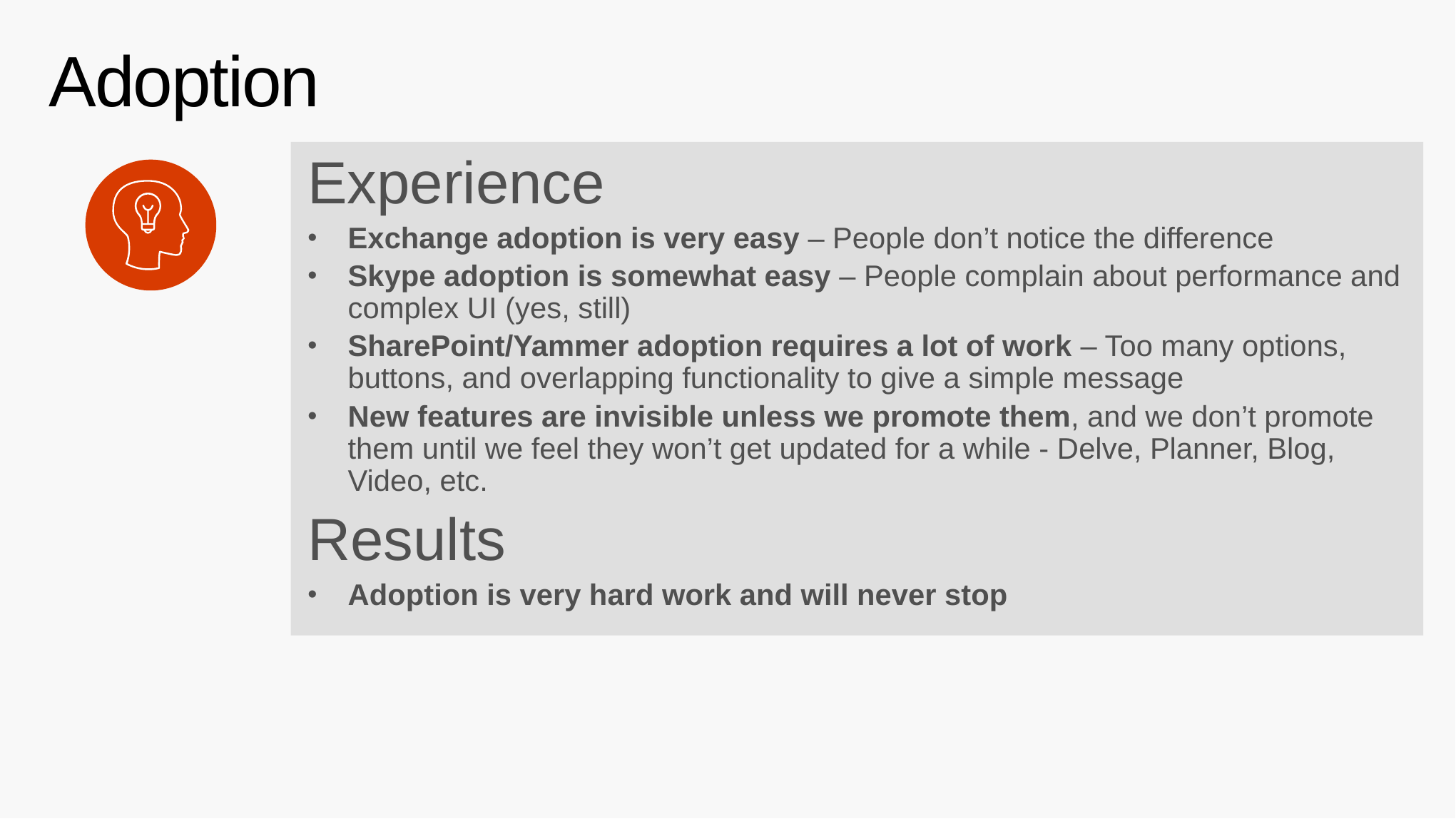

# Adoption
Experience
Exchange adoption is very easy – People don’t notice the difference
Skype adoption is somewhat easy – People complain about performance and complex UI (yes, still)
SharePoint/Yammer adoption requires a lot of work – Too many options, buttons, and overlapping functionality to give a simple message
New features are invisible unless we promote them, and we don’t promote them until we feel they won’t get updated for a while - Delve, Planner, Blog, Video, etc.
Results
Adoption is very hard work and will never stop